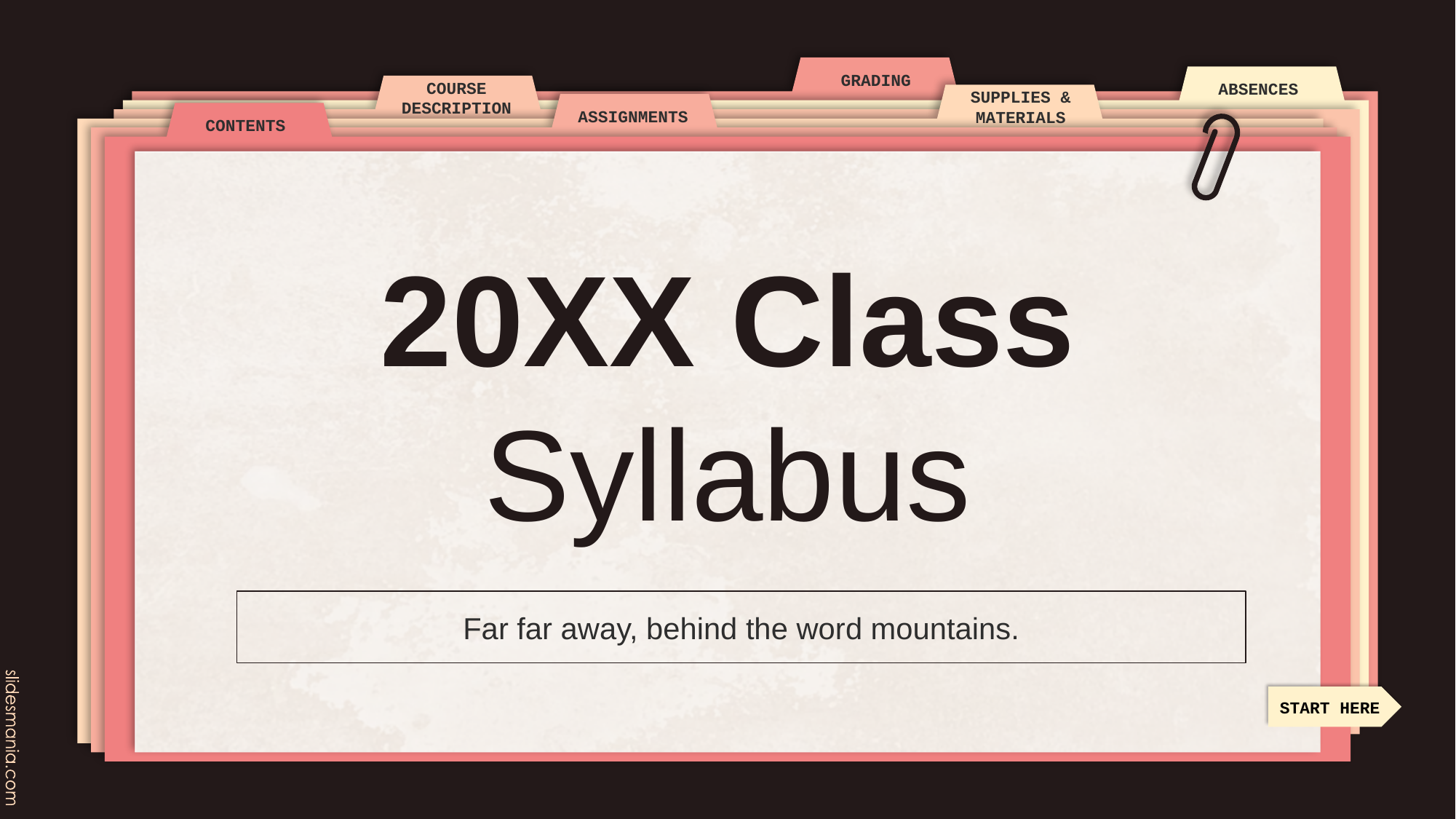

# 20XX Class Syllabus
Far far away, behind the word mountains.
START HERE